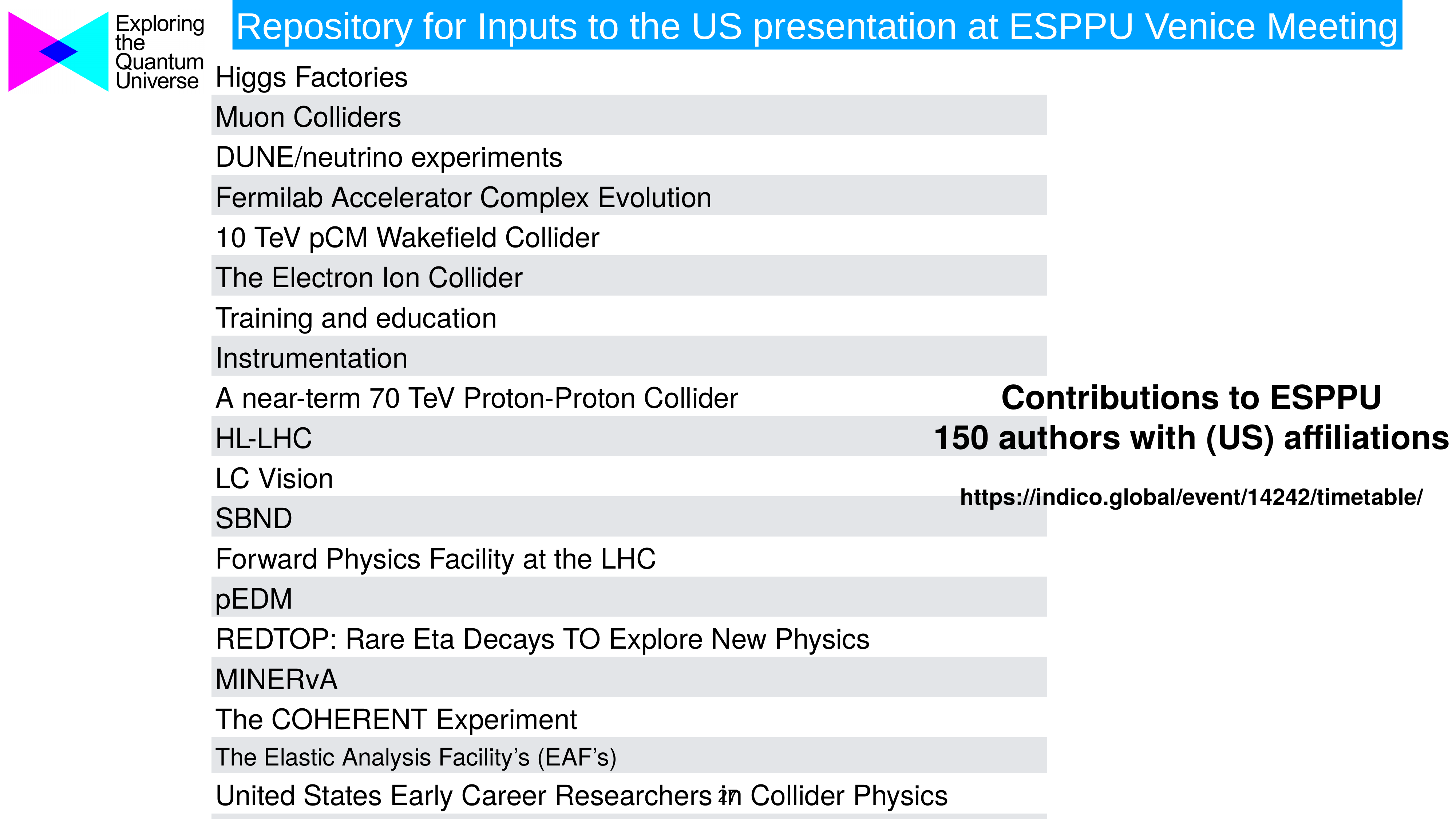

27
Repository for Inputs to the US presentation at ESPPU Venice Meeting
#
| Higgs Factories |
| --- |
| Muon Colliders |
| DUNE/neutrino experiments |
| Fermilab Accelerator Complex Evolution |
| 10 TeV pCM Wakefield Collider |
| The Electron Ion Collider |
| Training and education |
| Instrumentation |
| A near-term 70 TeV Proton-Proton Collider |
| HL-LHC |
| LC Vision |
| SBND |
| Forward Physics Facility at the LHC |
| pEDM |
| REDTOP: Rare Eta Decays TO Explore New Physics |
| MINERvA |
| The COHERENT Experiment |
| The Elastic Analysis Facility’s (EAF’s) |
| United States Early Career Researchers in Collider Physics |
| T2K Experiment: future plans and capabilities |
Contributions to ESPPU
150 authors with (US) affiliations
https://indico.global/event/14242/timetable/